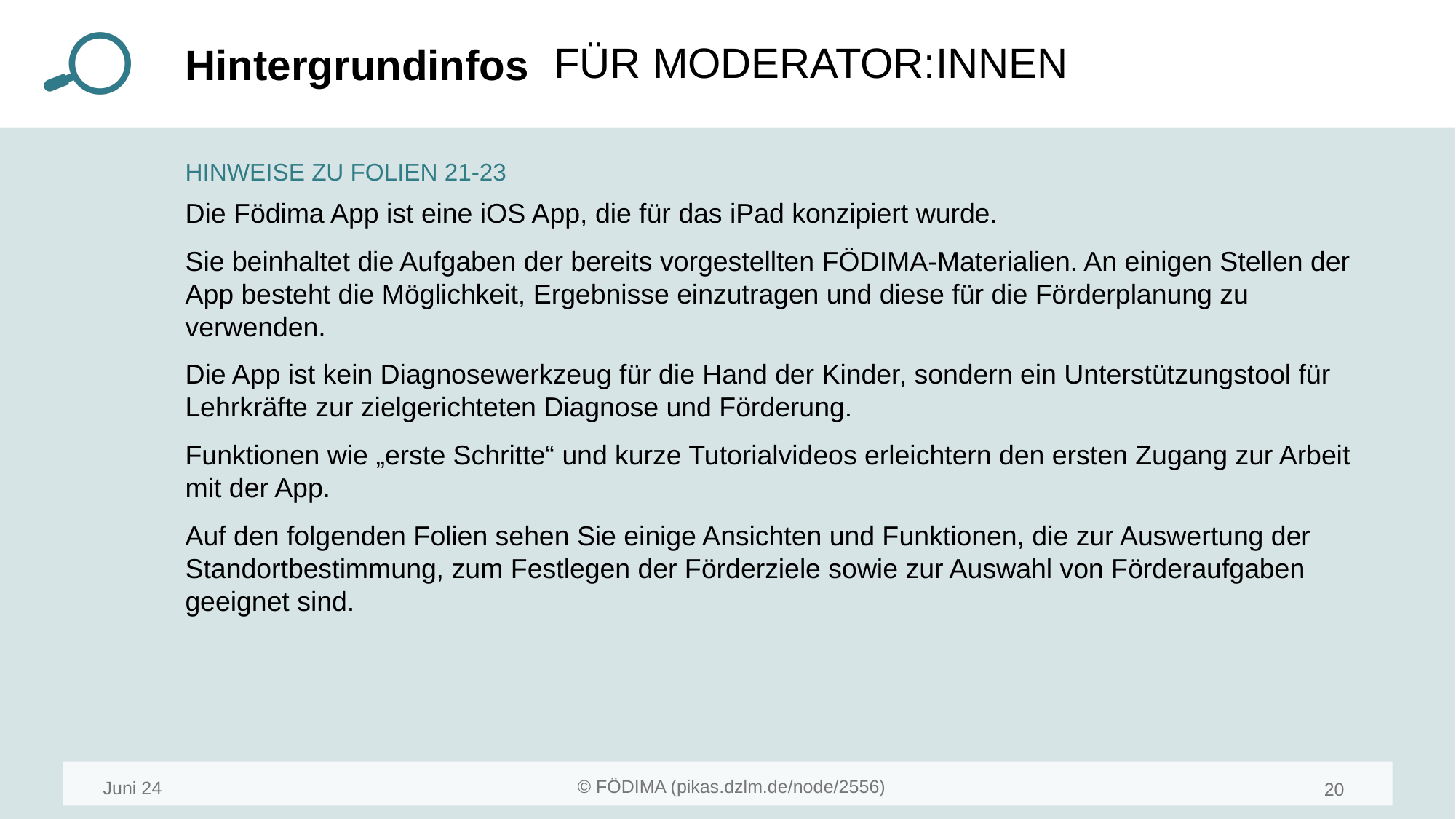

HINWEISE ZU FOLIEN 21-23
Die Födima App ist eine iOS App, die für das iPad konzipiert wurde.
Sie beinhaltet die Aufgaben der bereits vorgestellten FÖDIMA-Materialien. An einigen Stellen der App besteht die Möglichkeit, Ergebnisse einzutragen und diese für die Förderplanung zu verwenden.
Die App ist kein Diagnosewerkzeug für die Hand der Kinder, sondern ein Unterstützungstool für Lehrkräfte zur zielgerichteten Diagnose und Förderung.
Funktionen wie „erste Schritte“ und kurze Tutorialvideos erleichtern den ersten Zugang zur Arbeit mit der App.
Auf den folgenden Folien sehen Sie einige Ansichten und Funktionen, die zur Auswertung der Standortbestimmung, zum Festlegen der Förderziele sowie zur Auswahl von Förderaufgaben geeignet sind.
Juni 24
20